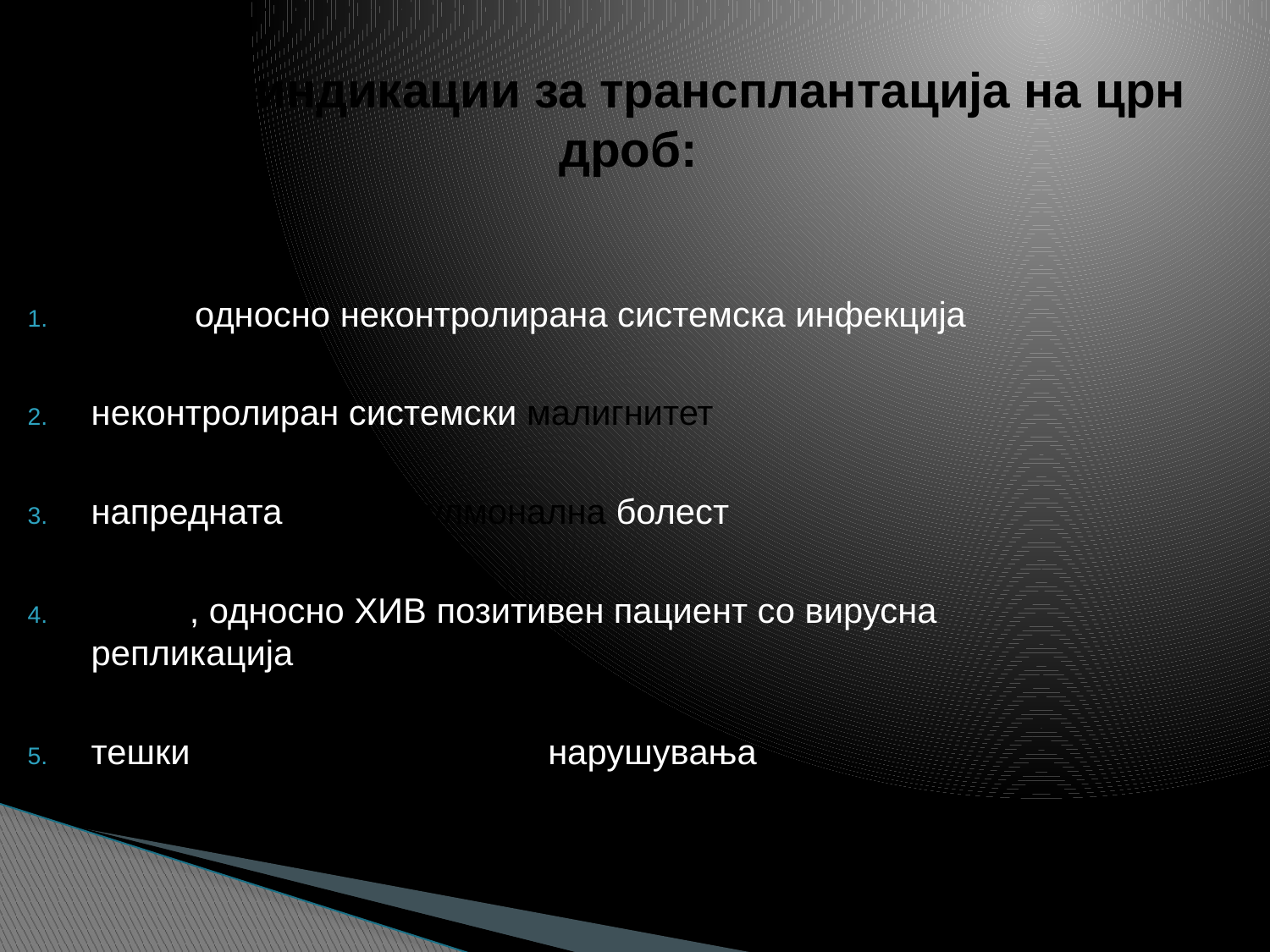

# Контраиндикации за трансплантација на црн дроб:

сепса односно неконтролирана системска инфекција

неконтролиран системски малигнитет

напредната кардиопулмонална болест

СИДА, односно ХИВ позитивен пациент со вирусна репликација

тешки невро-психијатриски нарушувања